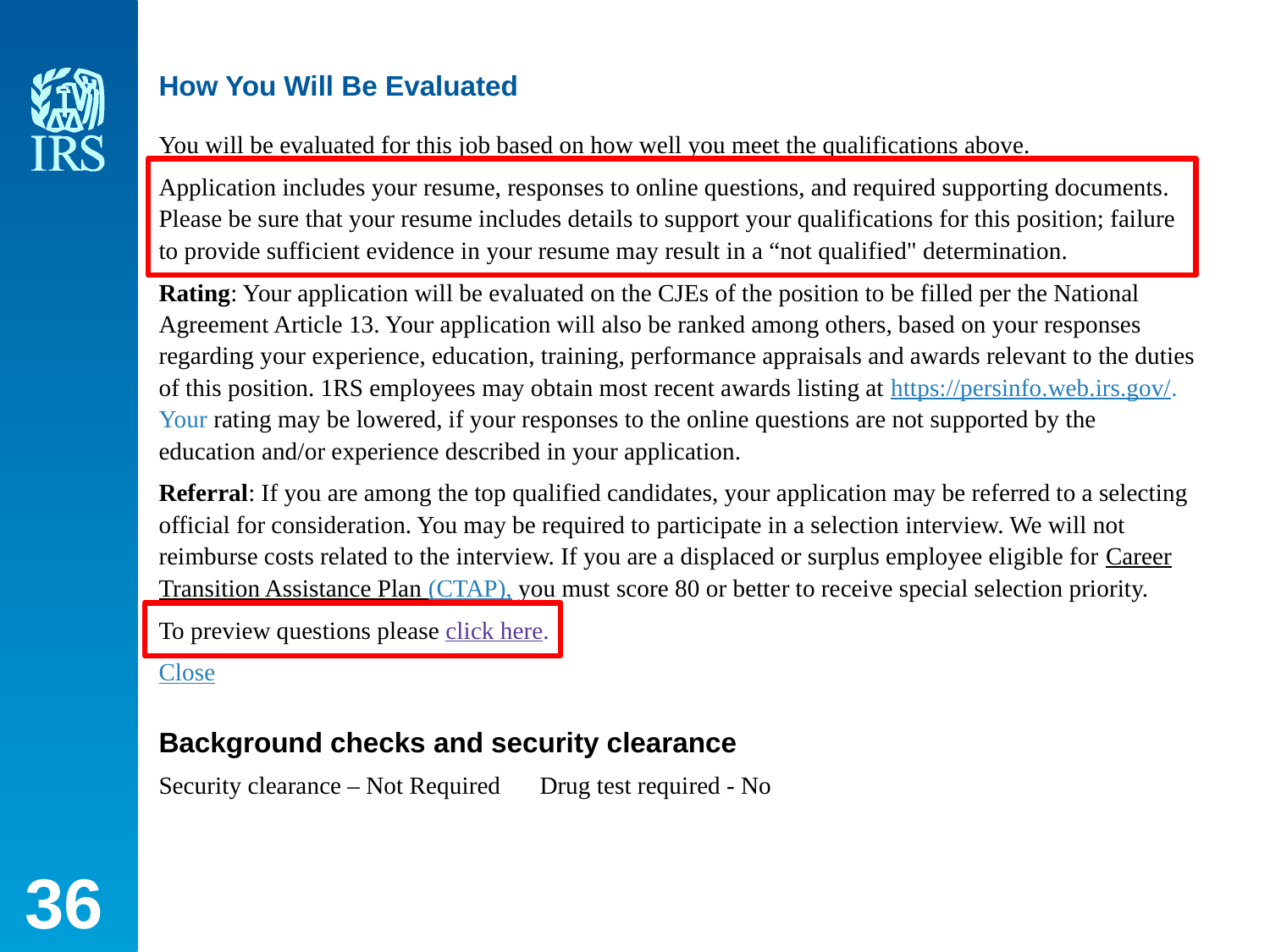

# How You Will Be Evaluated
You will be evaluated for this job based on how well you meet the qualifications above.
Application includes your resume, responses to online questions, and required supporting documents. Please be sure that your resume includes details to support your qualifications for this position; failure to provide sufficient evidence in your resume may result in a “not qualified" determination.
Rating: Your application will be evaluated on the CJEs of the position to be filled per the National Agreement Article 13. Your application will also be ranked among others, based on your responses regarding your experience, education, training, performance appraisals and awards relevant to the duties of this position. 1RS employees may obtain most recent awards listing at https://persinfo.web.irs.gov/. Your rating may be lowered, if your responses to the online questions are not supported by the education and/or experience described in your application.
Referral: If you are among the top qualified candidates, your application may be referred to a selecting official for consideration. You may be required to participate in a selection interview. We will not reimburse costs related to the interview. If you are a displaced or surplus employee eligible for Career Transition Assistance Plan (CTAP), you must score 80 or better to receive special selection priority.
To preview questions please click here.
Close
Background checks and security clearance
Security clearance – Not Required	Drug test required - No

36